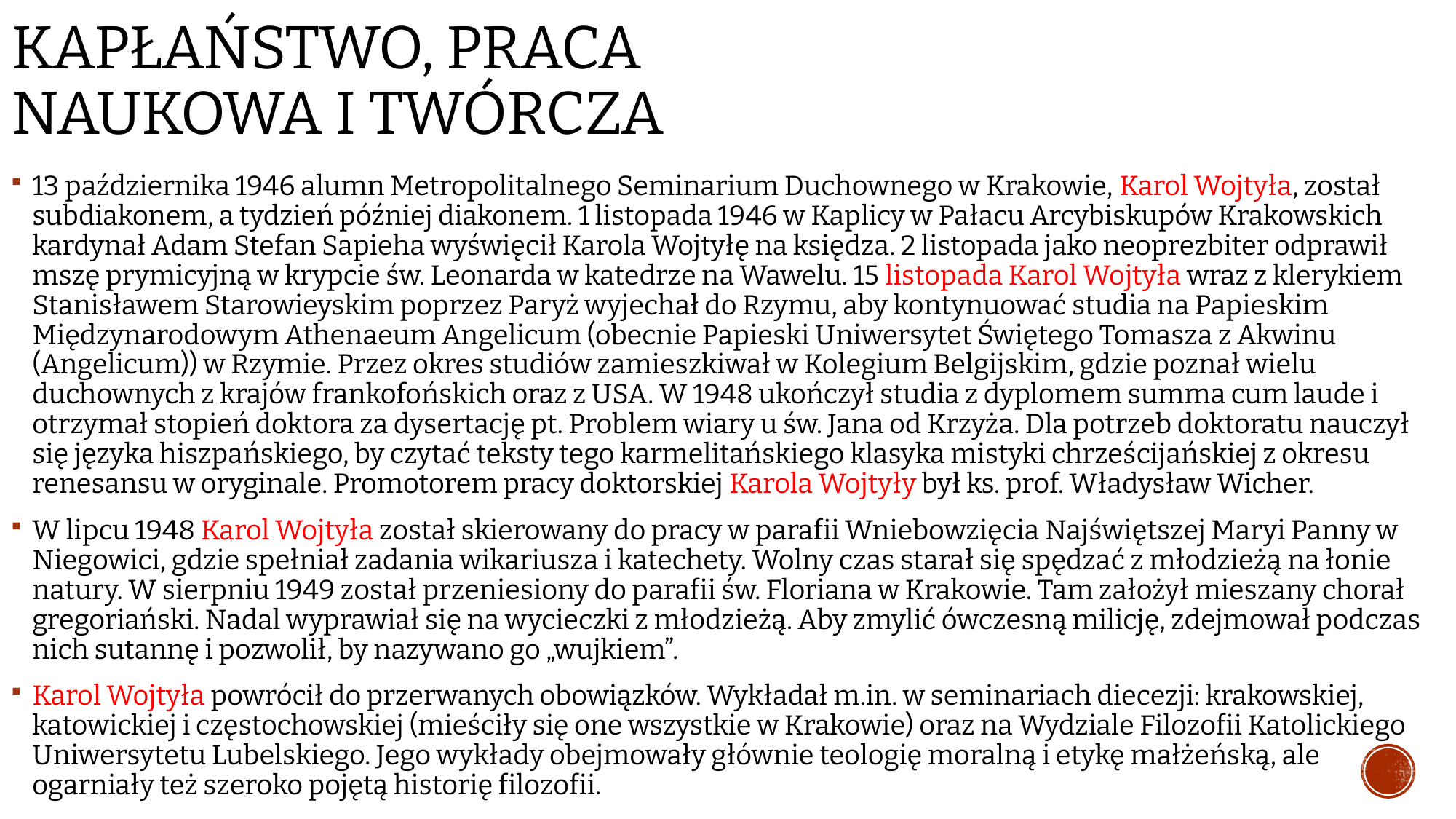

# Kapłaństwo, praca naukowa i twórcza
13 października 1946 alumn Metropolitalnego Seminarium Duchownego w Krakowie, Karol Wojtyła, został subdiakonem, a tydzień później diakonem. 1 listopada 1946 w Kaplicy w Pałacu Arcybiskupów Krakowskich kardynał Adam Stefan Sapieha wyświęcił Karola Wojtyłę na księdza. 2 listopada jako neoprezbiter odprawił mszę prymicyjną w krypcie św. Leonarda w katedrze na Wawelu. 15 listopada Karol Wojtyła wraz z klerykiem Stanisławem Starowieyskim poprzez Paryż wyjechał do Rzymu, aby kontynuować studia na Papieskim Międzynarodowym Athenaeum Angelicum (obecnie Papieski Uniwersytet Świętego Tomasza z Akwinu (Angelicum)) w Rzymie. Przez okres studiów zamieszkiwał w Kolegium Belgijskim, gdzie poznał wielu duchownych z krajów frankofońskich oraz z USA. W 1948 ukończył studia z dyplomem summa cum laude i otrzymał stopień doktora za dysertację pt. Problem wiary u św. Jana od Krzyża. Dla potrzeb doktoratu nauczył się języka hiszpańskiego, by czytać teksty tego karmelitańskiego klasyka mistyki chrześcijańskiej z okresu renesansu w oryginale. Promotorem pracy doktorskiej Karola Wojtyły był ks. prof. Władysław Wicher.
W lipcu 1948 Karol Wojtyła został skierowany do pracy w parafii Wniebowzięcia Najświętszej Maryi Panny w Niegowici, gdzie spełniał zadania wikariusza i katechety. Wolny czas starał się spędzać z młodzieżą na łonie natury. W sierpniu 1949 został przeniesiony do parafii św. Floriana w Krakowie. Tam założył mieszany chorał gregoriański. Nadal wyprawiał się na wycieczki z młodzieżą. Aby zmylić ówczesną milicję, zdejmował podczas nich sutannę i pozwolił, by nazywano go „wujkiem”.
Karol Wojtyła powrócił do przerwanych obowiązków. Wykładał m.in. w seminariach diecezji: krakowskiej, katowickiej i częstochowskiej (mieściły się one wszystkie w Krakowie) oraz na Wydziale Filozofii Katolickiego Uniwersytetu Lubelskiego. Jego wykłady obejmowały głównie teologię moralną i etykę małżeńską, ale ogarniały też szeroko pojętą historię filozofii.